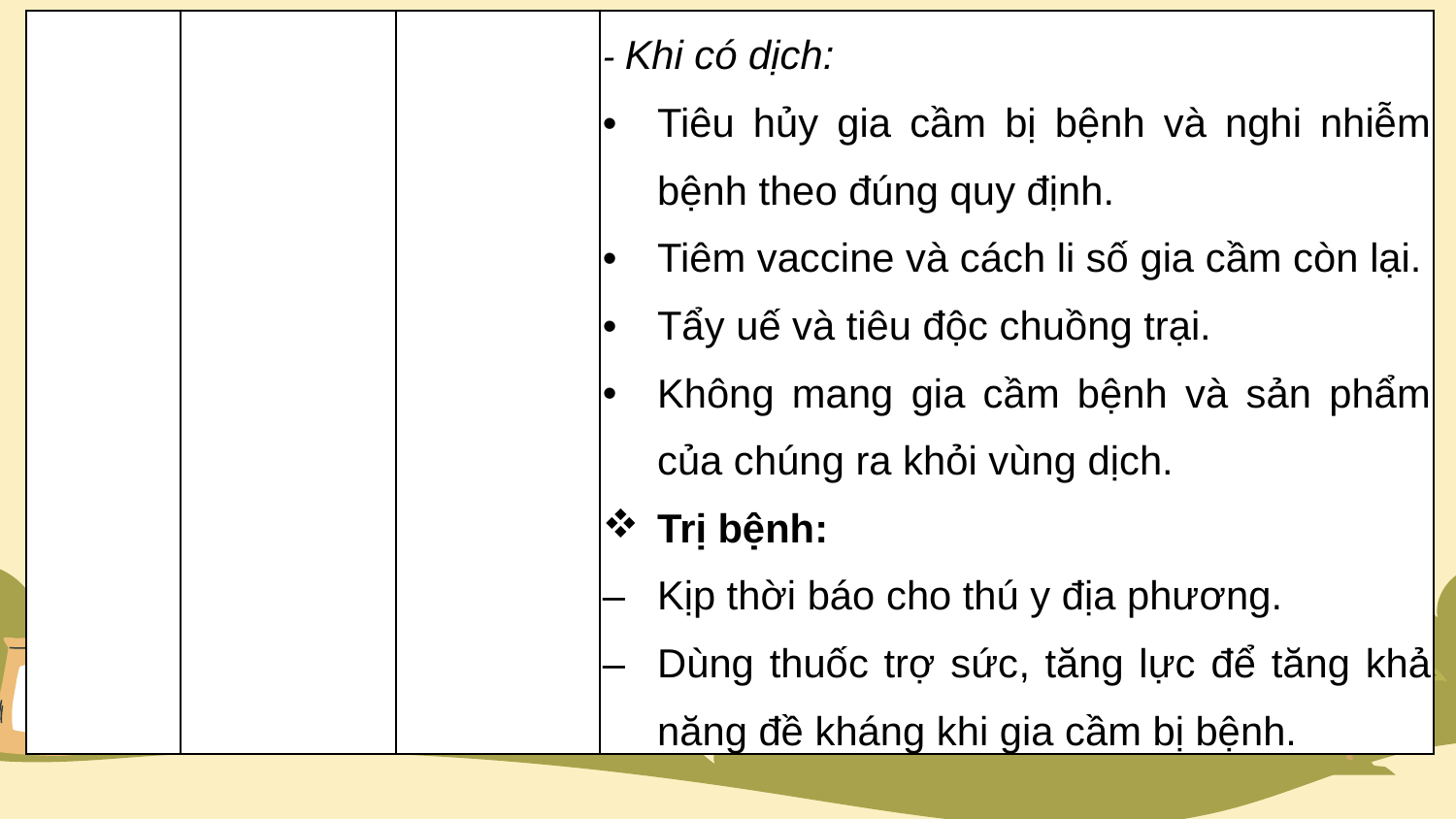

|  |  |  | - Khi có dịch: Tiêu hủy gia cầm bị bệnh và nghi nhiễm bệnh theo đúng quy định. Tiêm vaccine và cách li số gia cầm còn lại. Tẩy uế và tiêu độc chuồng trại. Không mang gia cầm bệnh và sản phẩm của chúng ra khỏi vùng dịch. Trị bệnh: Kịp thời báo cho thú y địa phương. Dùng thuốc trợ sức, tăng lực để tăng khả năng đề kháng khi gia cầm bị bệnh. |
| --- | --- | --- | --- |